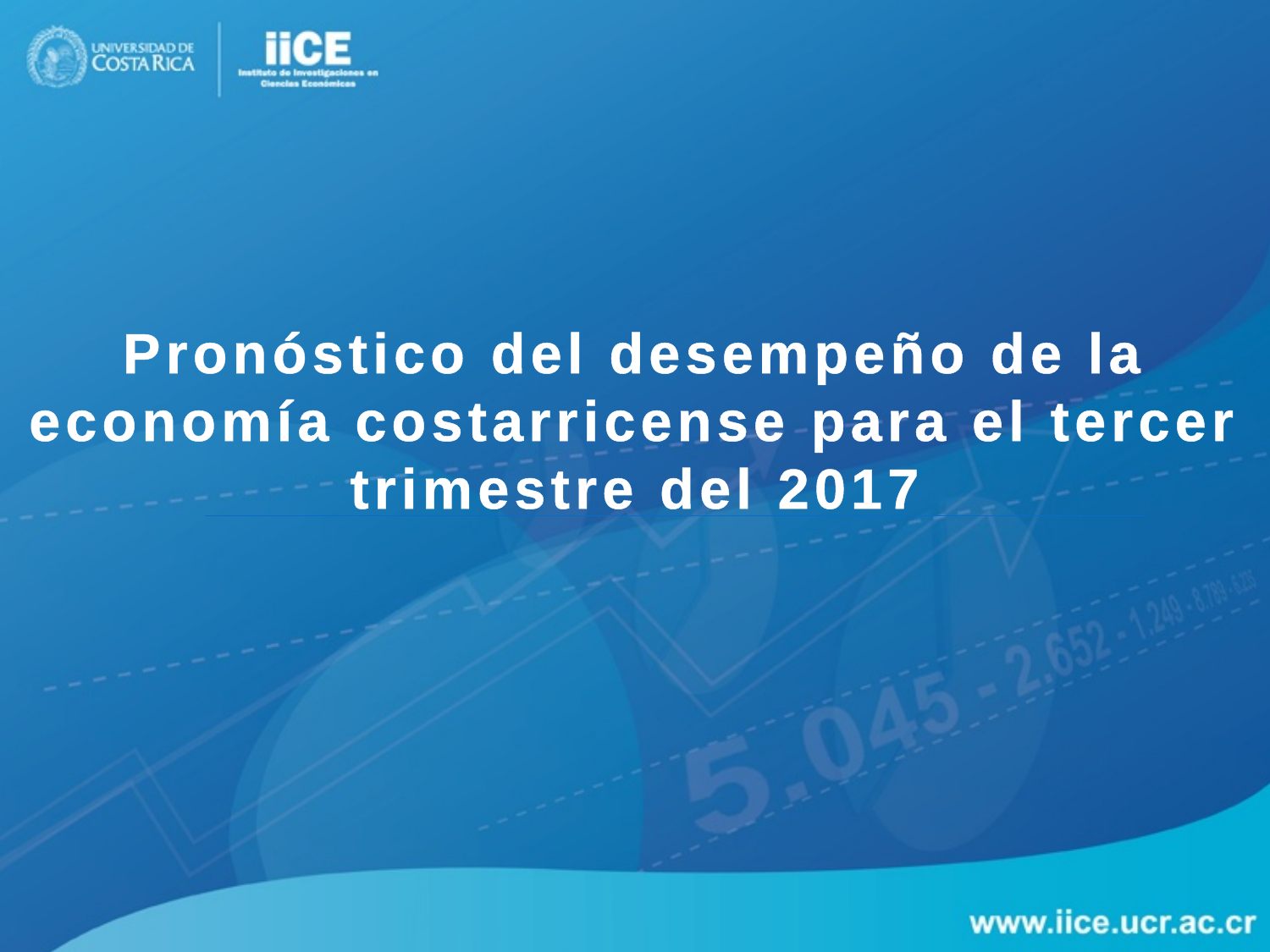

Pronóstico del desempeño de la economía costarricense para el tercer trimestre del 2017